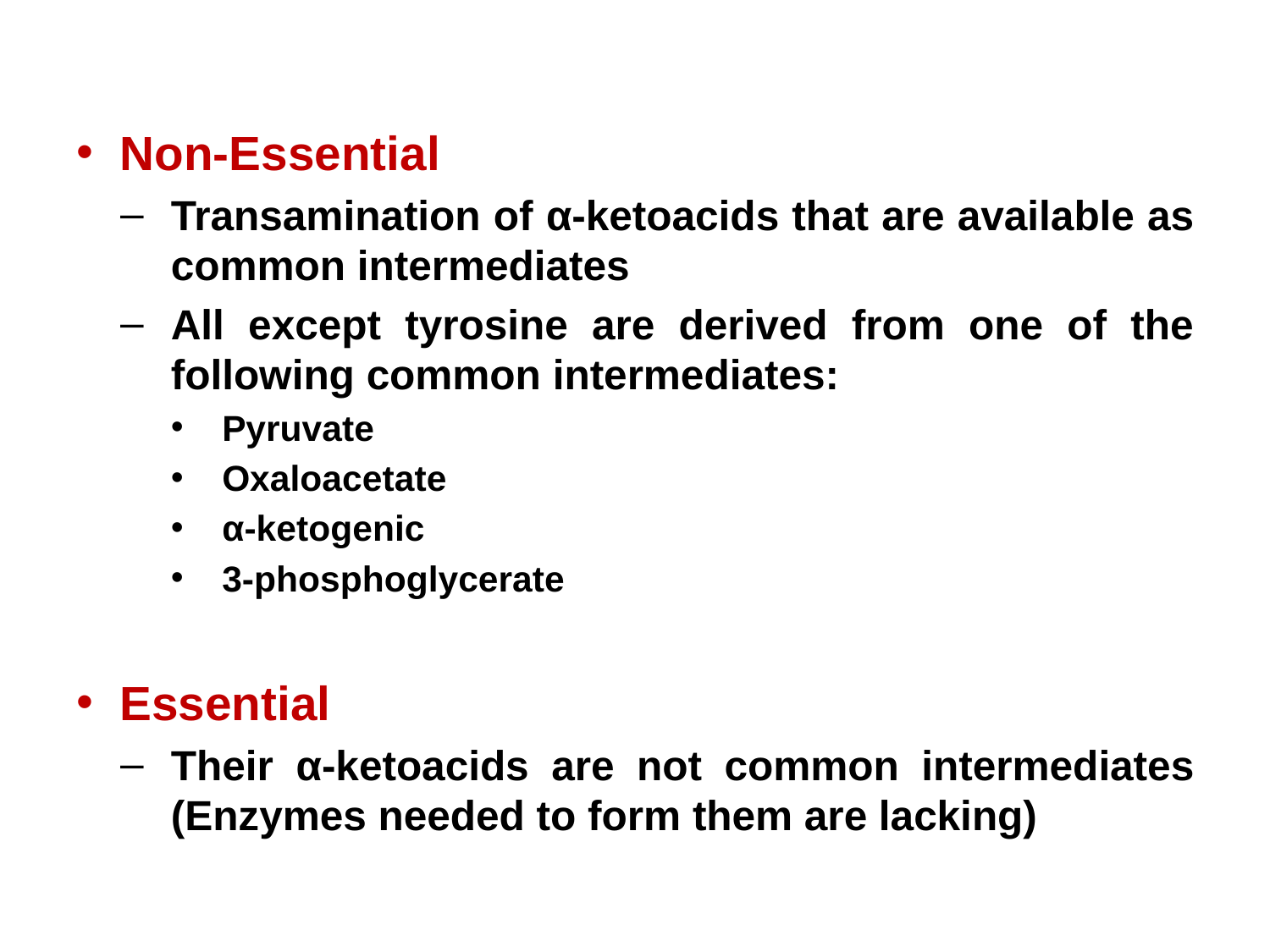

Non-Essential
Transamination of α-ketoacids that are available as common intermediates
All except tyrosine are derived from one of the following common intermediates:
Pyruvate
Oxaloacetate
α-ketogenic
3-phosphoglycerate

Essential
Their α-ketoacids are not common intermediates (Enzymes needed to form them are lacking)